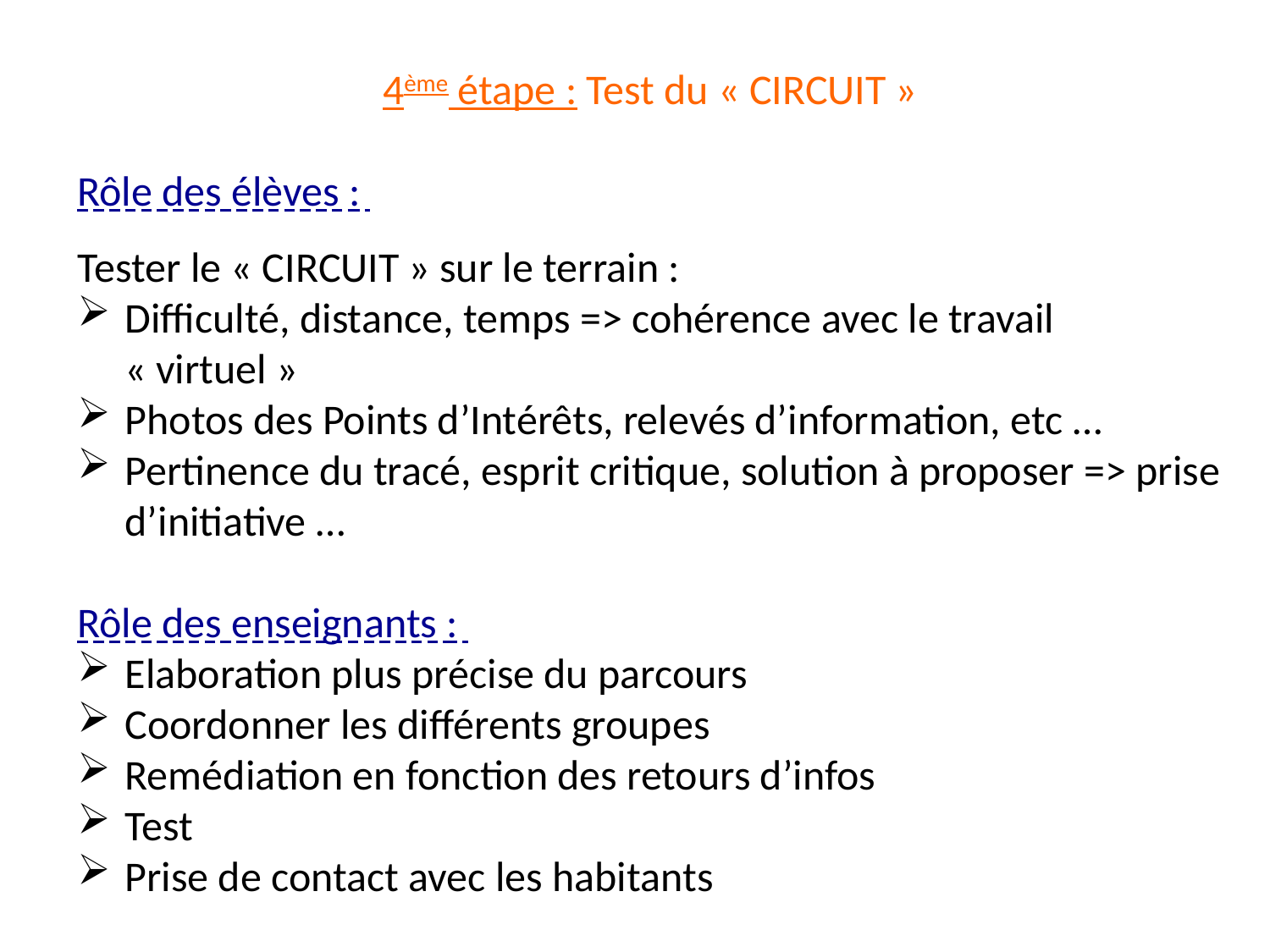

4ème étape : Test du « CIRCUIT »

Rôle des élèves :
Tester le « CIRCUIT » sur le terrain :
Difficulté, distance, temps => cohérence avec le travail « virtuel »
Photos des Points d’Intérêts, relevés d’information, etc …
Pertinence du tracé, esprit critique, solution à proposer => prise d’initiative …

Rôle des enseignants :
Elaboration plus précise du parcours
Coordonner les différents groupes
Remédiation en fonction des retours d’infos
Test
Prise de contact avec les habitants